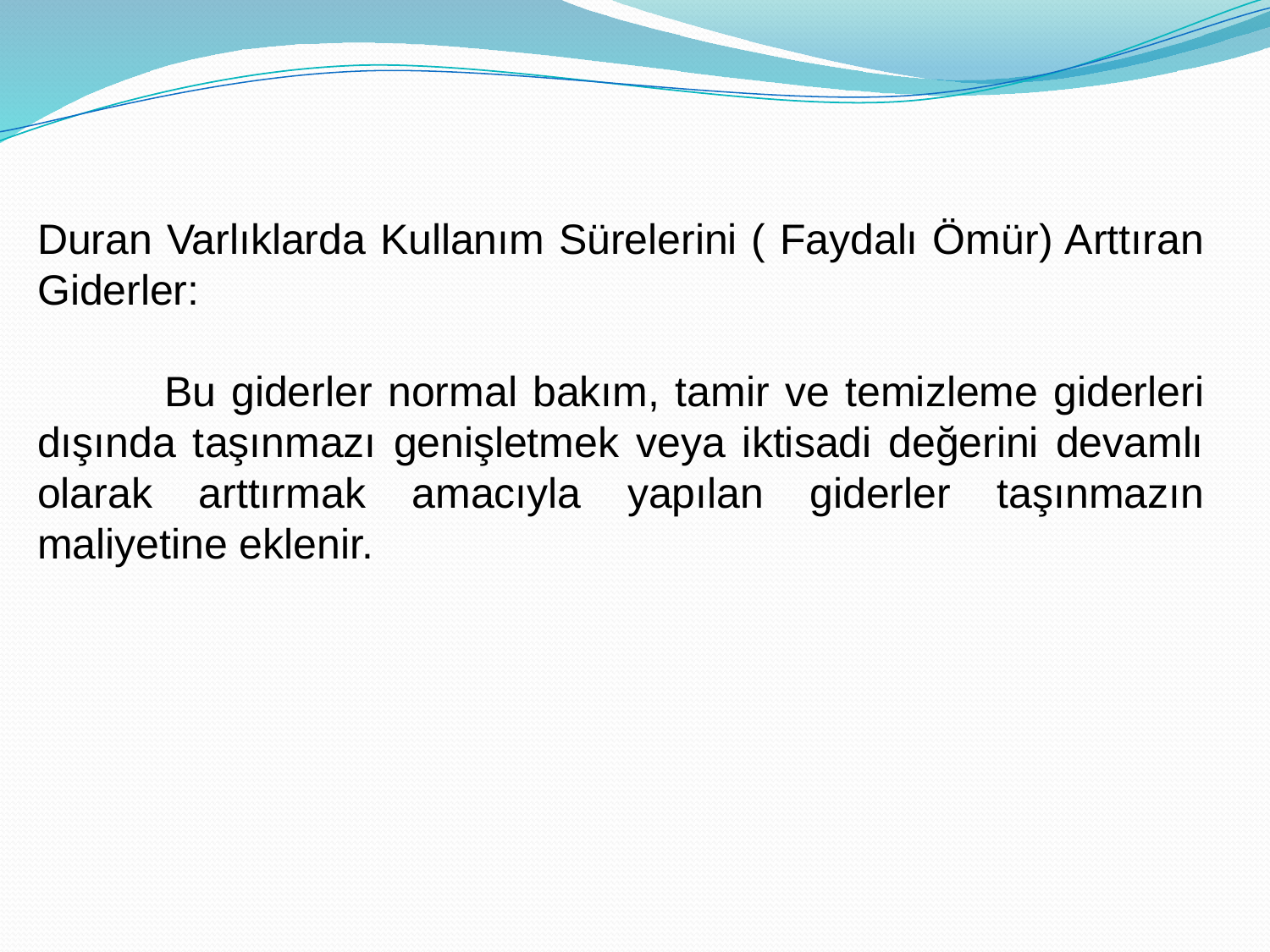

Duran Varlıklarda Kullanım Sürelerini ( Faydalı Ömür) Arttıran Giderler:

	Bu giderler normal bakım, tamir ve temizleme giderleri dışında taşınmazı genişletmek veya iktisadi değerini devamlı olarak arttırmak amacıyla yapılan giderler taşınmazın maliyetine eklenir.